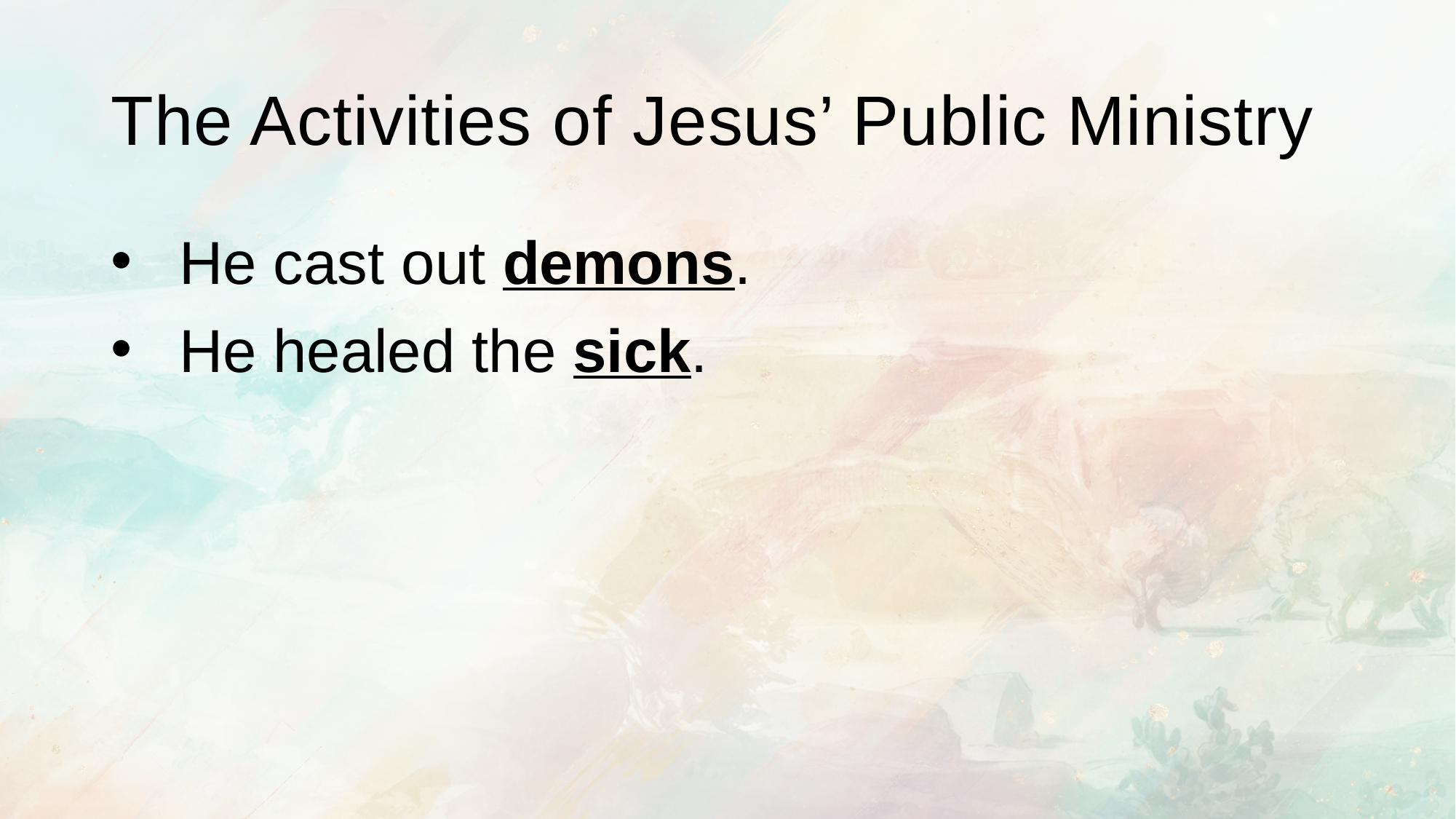

# The Activities of Jesus’ Public Ministry
He cast out demons.
He healed the sick.